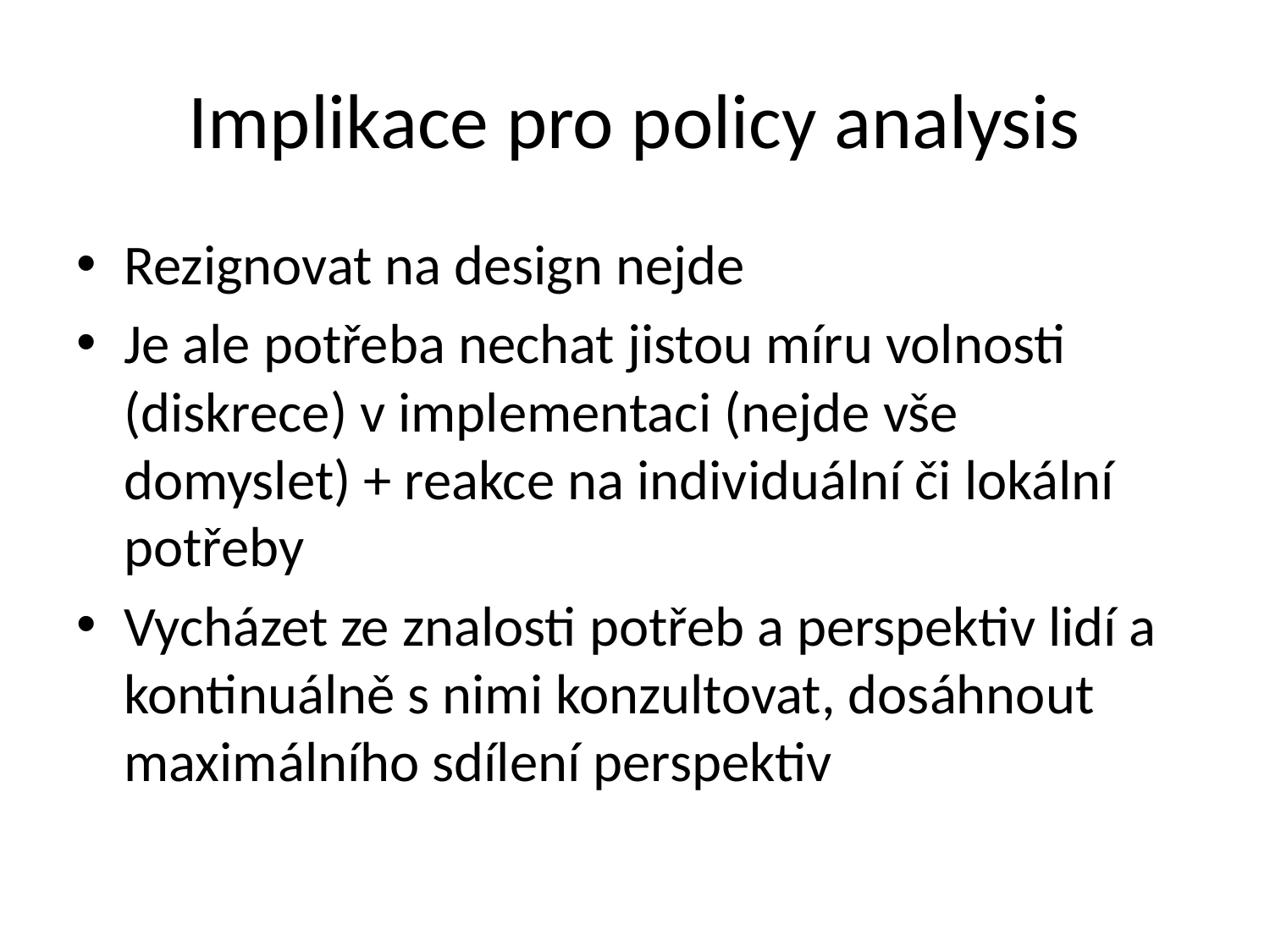

# Implikace pro policy analysis
Rezignovat na design nejde
Je ale potřeba nechat jistou míru volnosti (diskrece) v implementaci (nejde vše domyslet) + reakce na individuální či lokální potřeby
Vycházet ze znalosti potřeb a perspektiv lidí a kontinuálně s nimi konzultovat, dosáhnout maximálního sdílení perspektiv